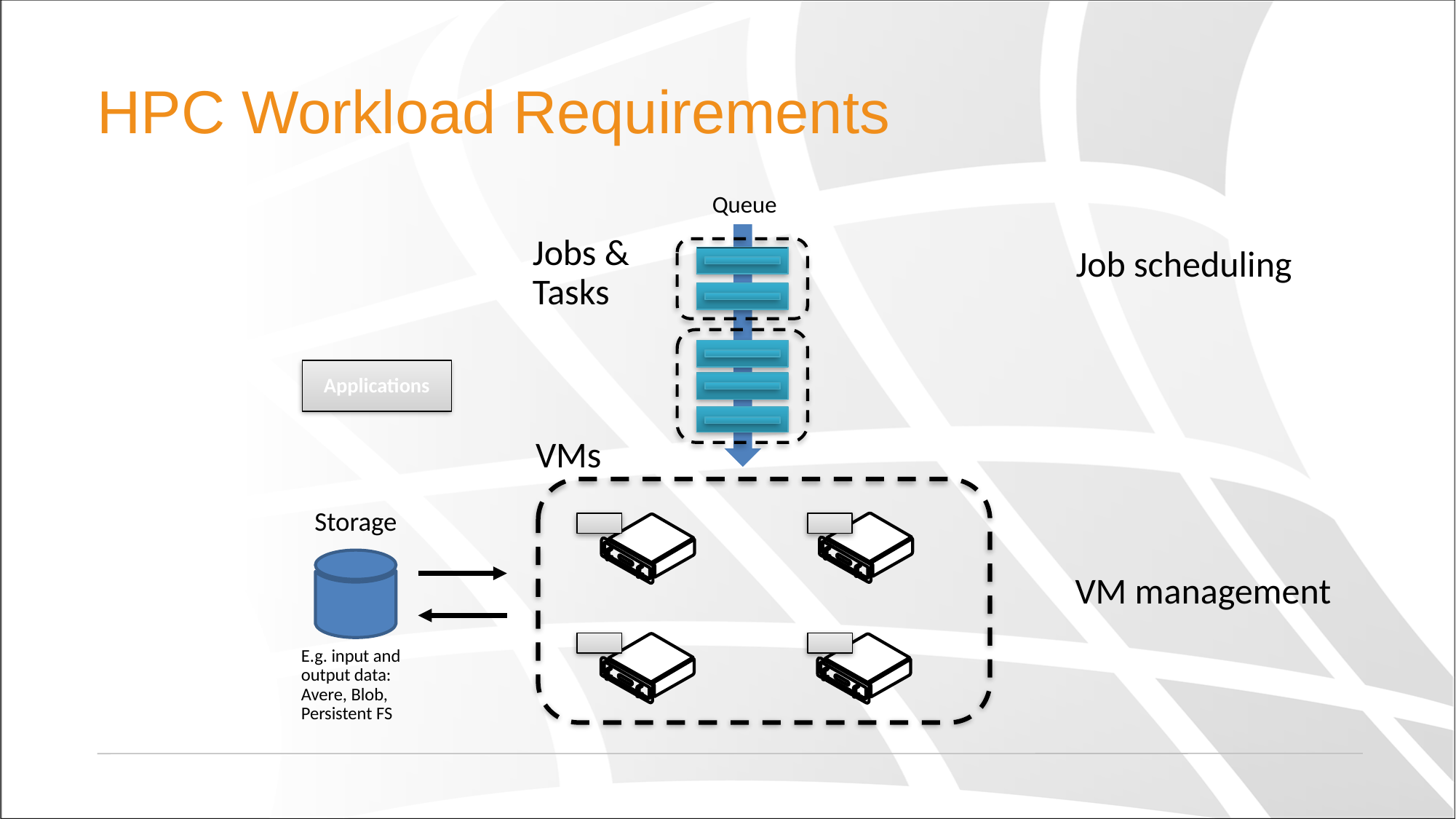

# HPC Workload Requirements
Queue
Jobs & Tasks

Job scheduling

Applications

VMs

Storage

VM management
E.g. input and output data:
Avere, Blob, Persistent FS